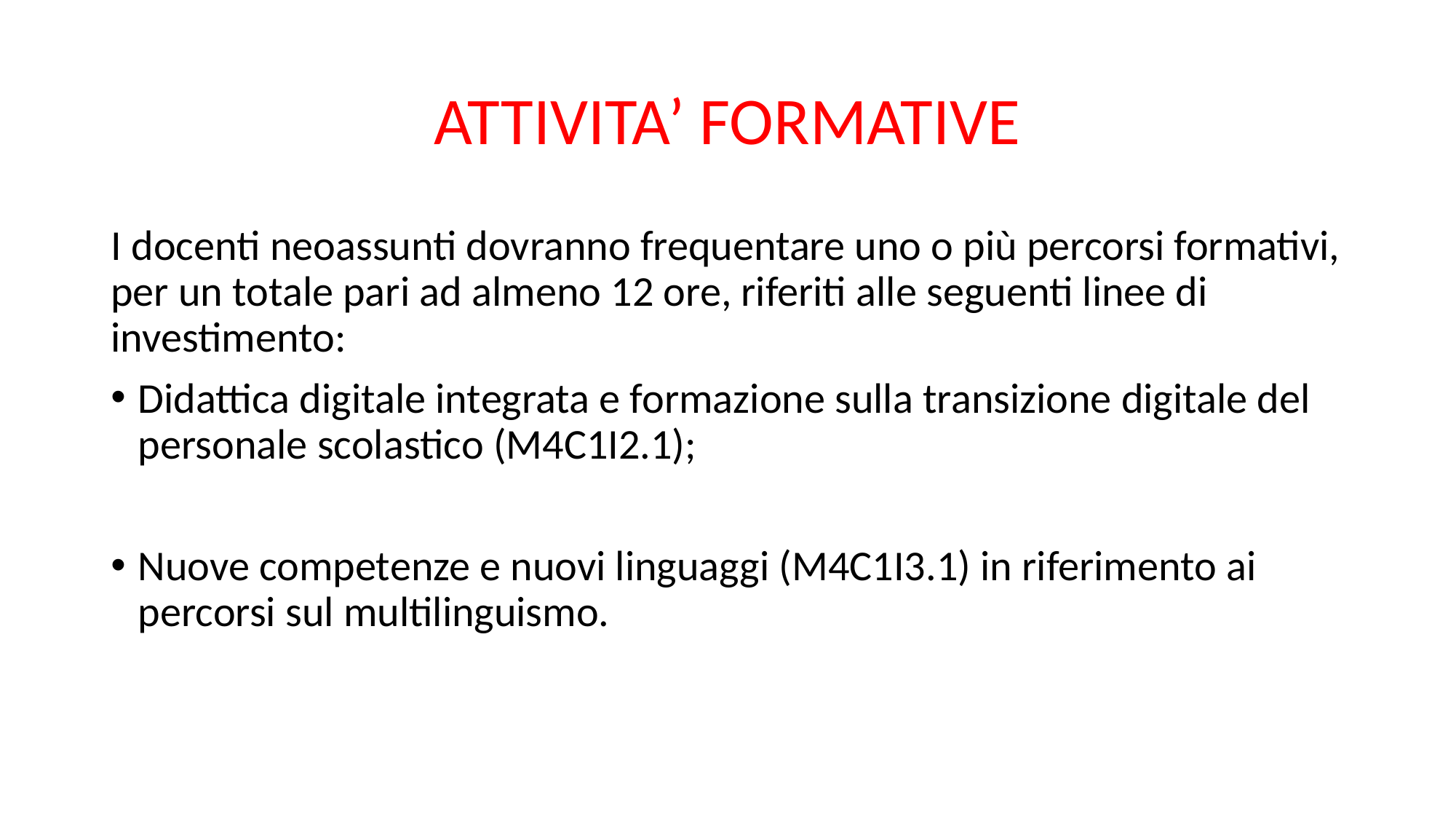

# ATTIVITA’ FORMATIVE
I docenti neoassunti dovranno frequentare uno o più percorsi formativi, per un totale pari ad almeno 12 ore, riferiti alle seguenti linee di investimento:
Didattica digitale integrata e formazione sulla transizione digitale del personale scolastico (M4C1I2.1);

Nuove competenze e nuovi linguaggi (M4C1I3.1) in riferimento ai percorsi sul multilinguismo.